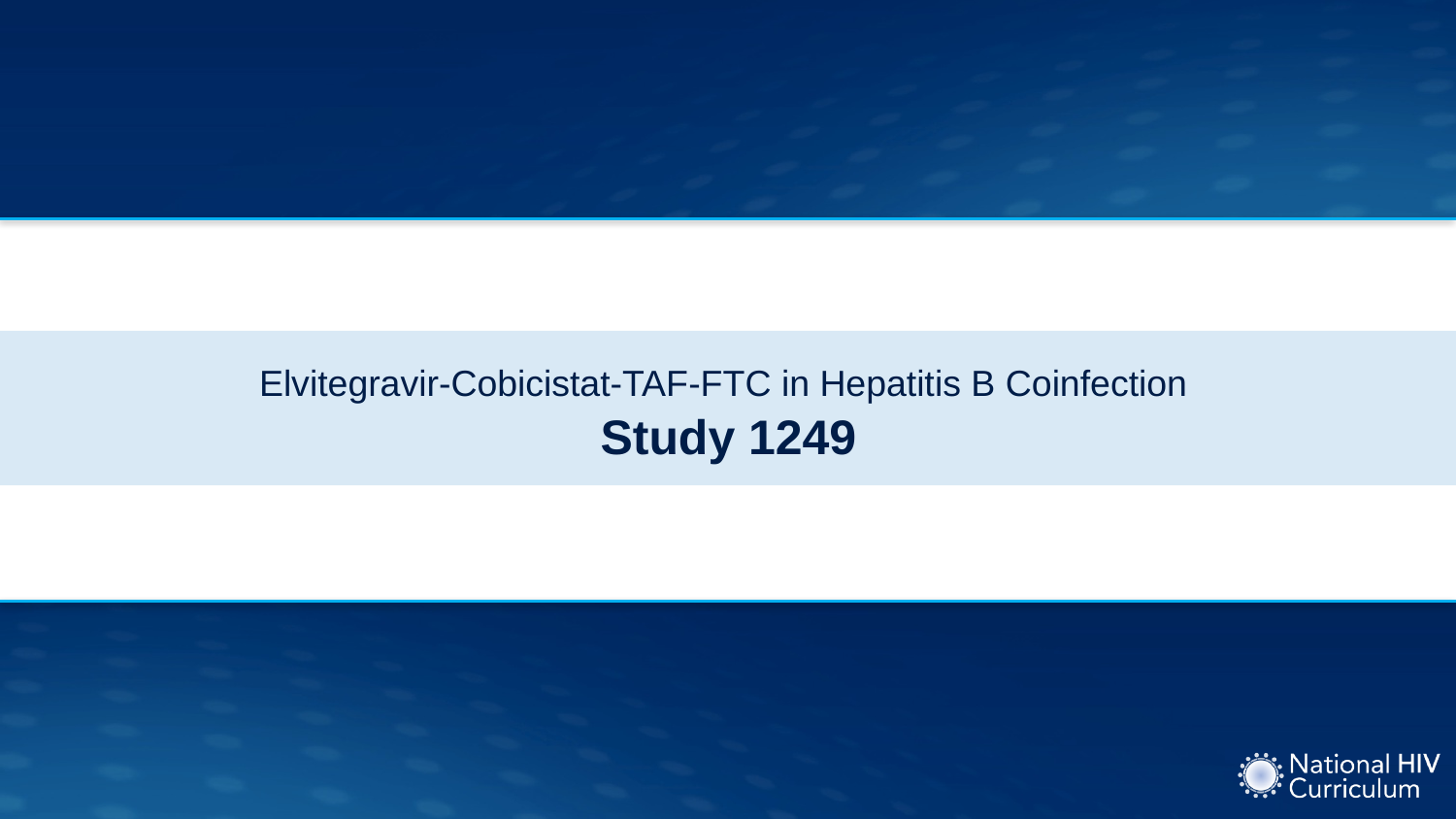

# Elvitegravir-Cobicistat-TAF-FTC in Hepatitis B Coinfection Study 1249